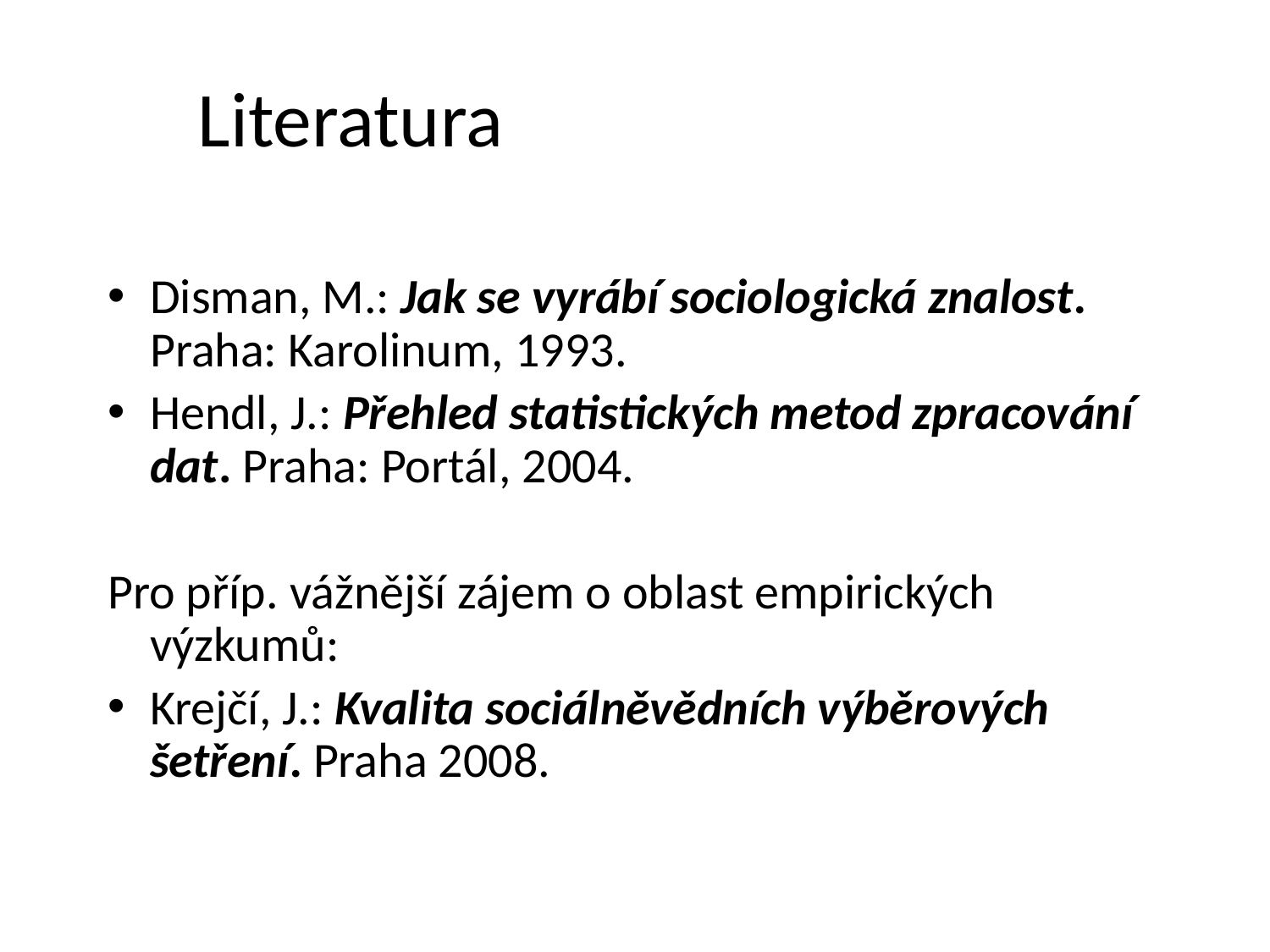

# Literatura

Disman, M.: Jak se vyrábí sociologická znalost. Praha: Karolinum, 1993.
Hendl, J.: Přehled statistických metod zpracování dat. Praha: Portál, 2004.

Pro příp. vážnější zájem o oblast empirických výzkumů:
Krejčí, J.: Kvalita sociálněvědních výběrových šetření. Praha 2008.